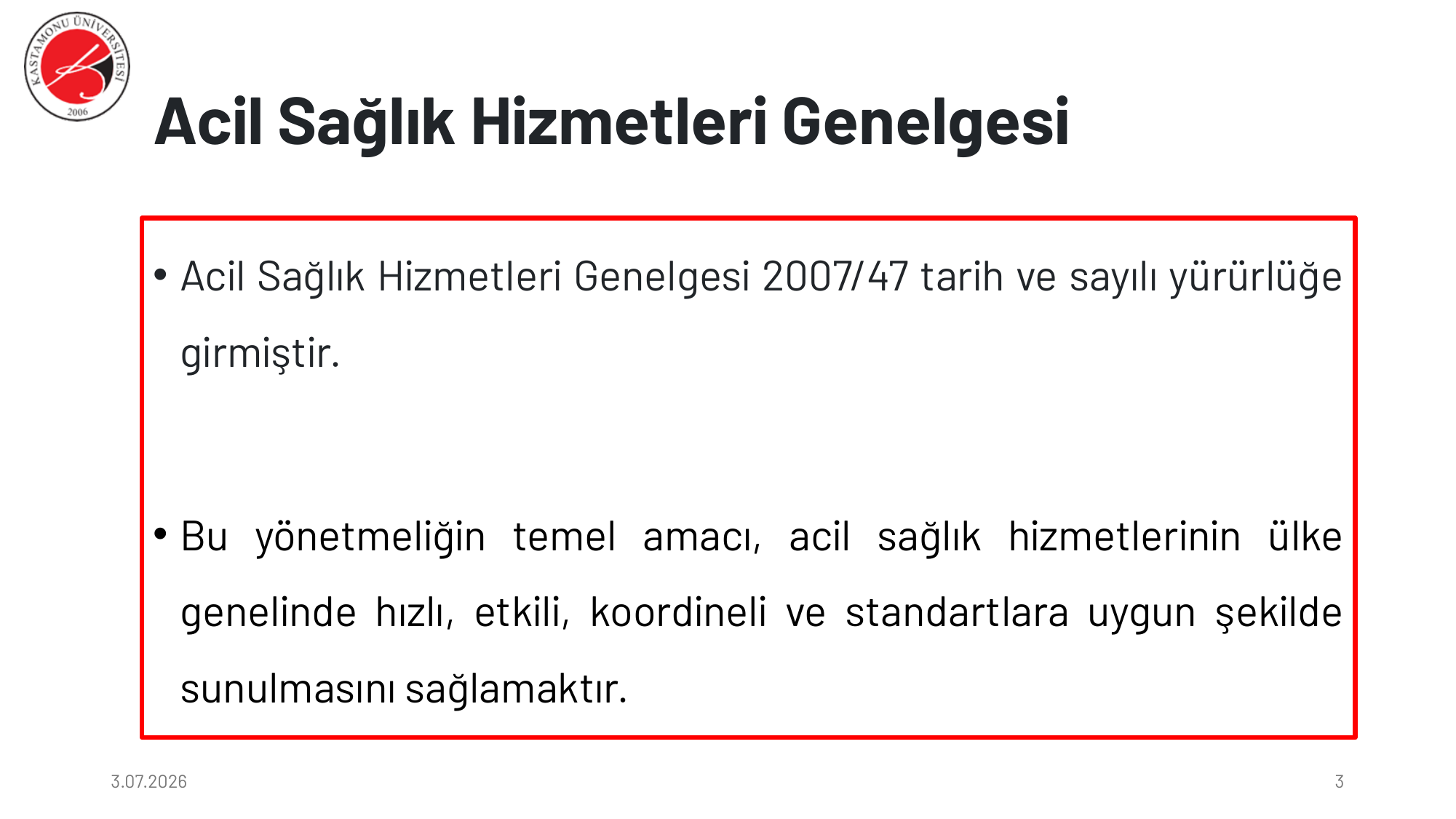

# Acil Sağlık Hizmetleri Genelgesi
Acil Sağlık Hizmetleri Genelgesi 2007/47 tarih ve sayılı yürürlüğe girmiştir.

Bu yönetmeliğin temel amacı, acil sağlık hizmetlerinin ülke genelinde hızlı, etkili, koordineli ve standartlara uygun şekilde sunulmasını sağlamaktır.
3.07.2026
3